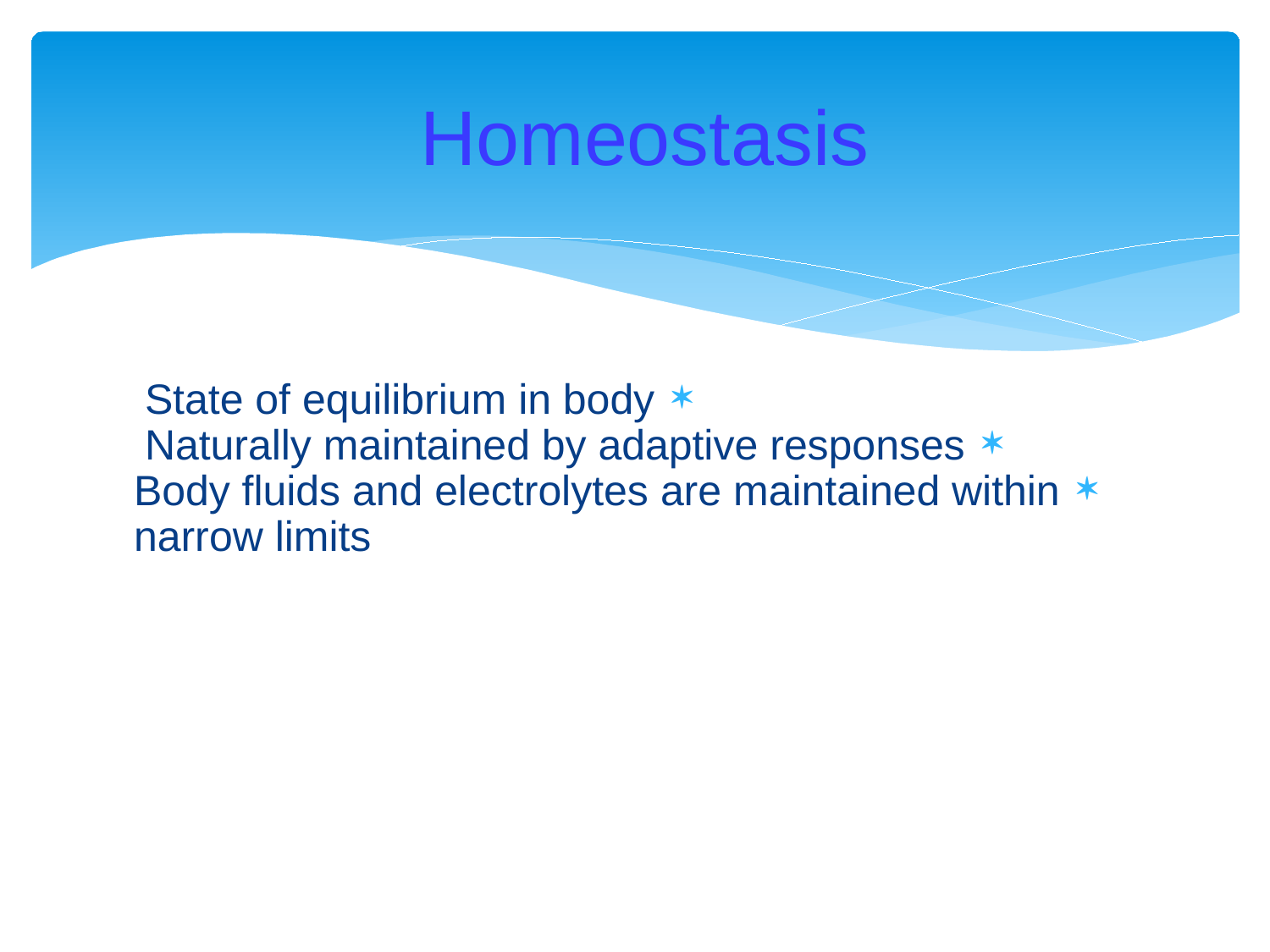

# Homeostasis
State of equilibrium in body
Naturally maintained by adaptive responses
Body fluids and electrolytes are maintained within narrow limits